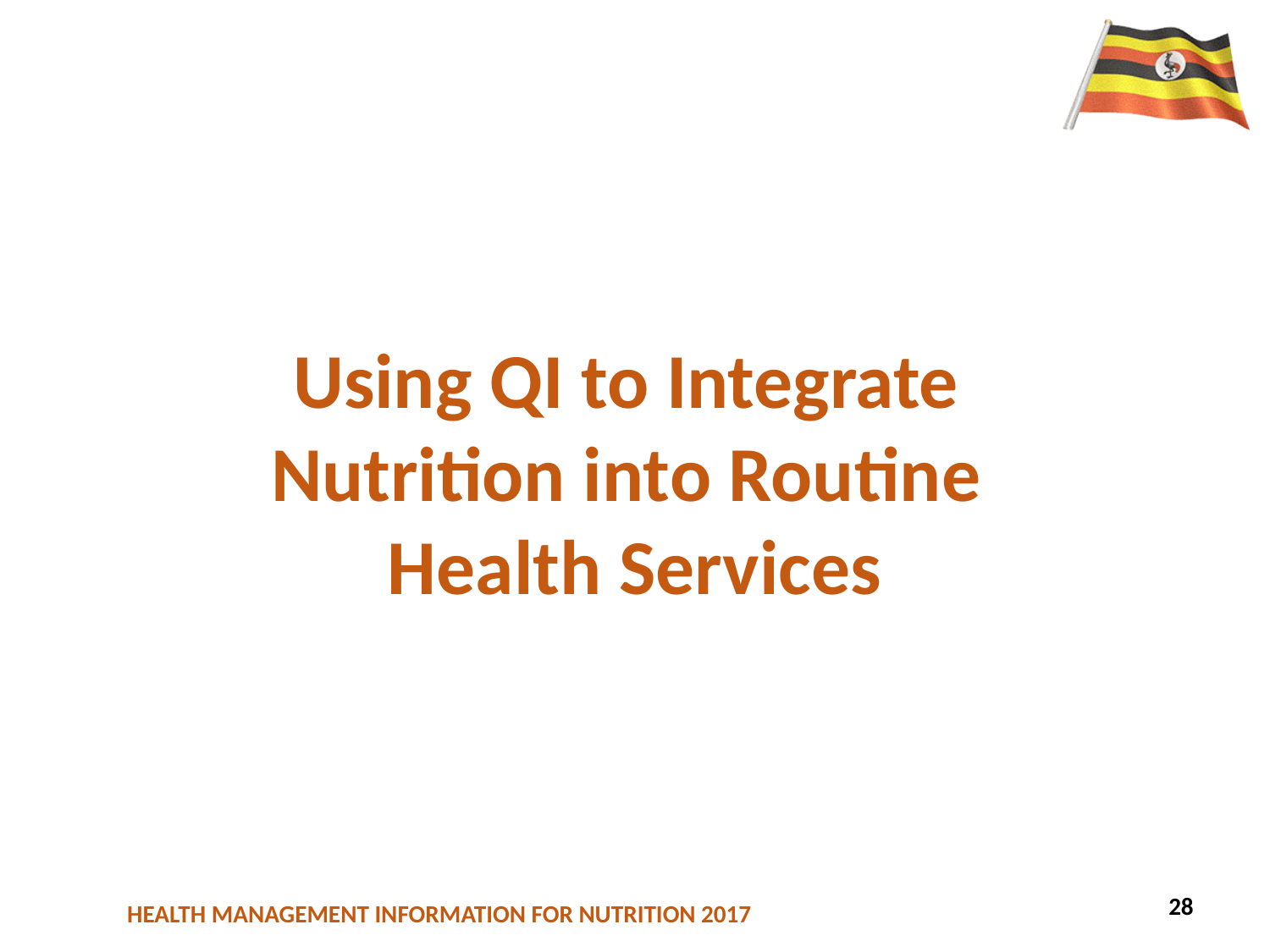

# Using QI to Integrate Nutrition into Routine Health Services
28
39